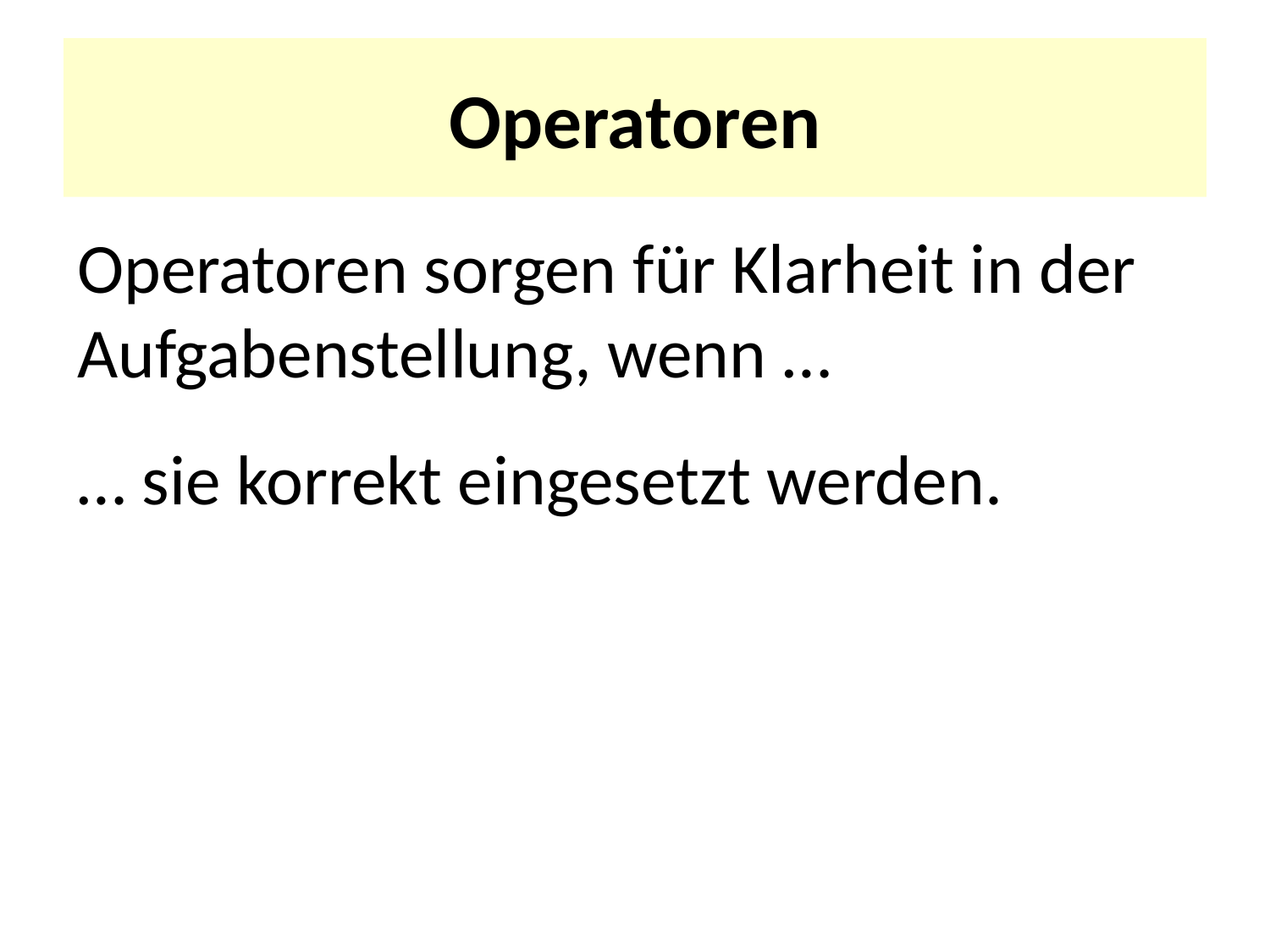

# Operatoren
Operatoren sorgen für Klarheit in der Aufgabenstellung, wenn …

… sie korrekt eingesetzt werden.